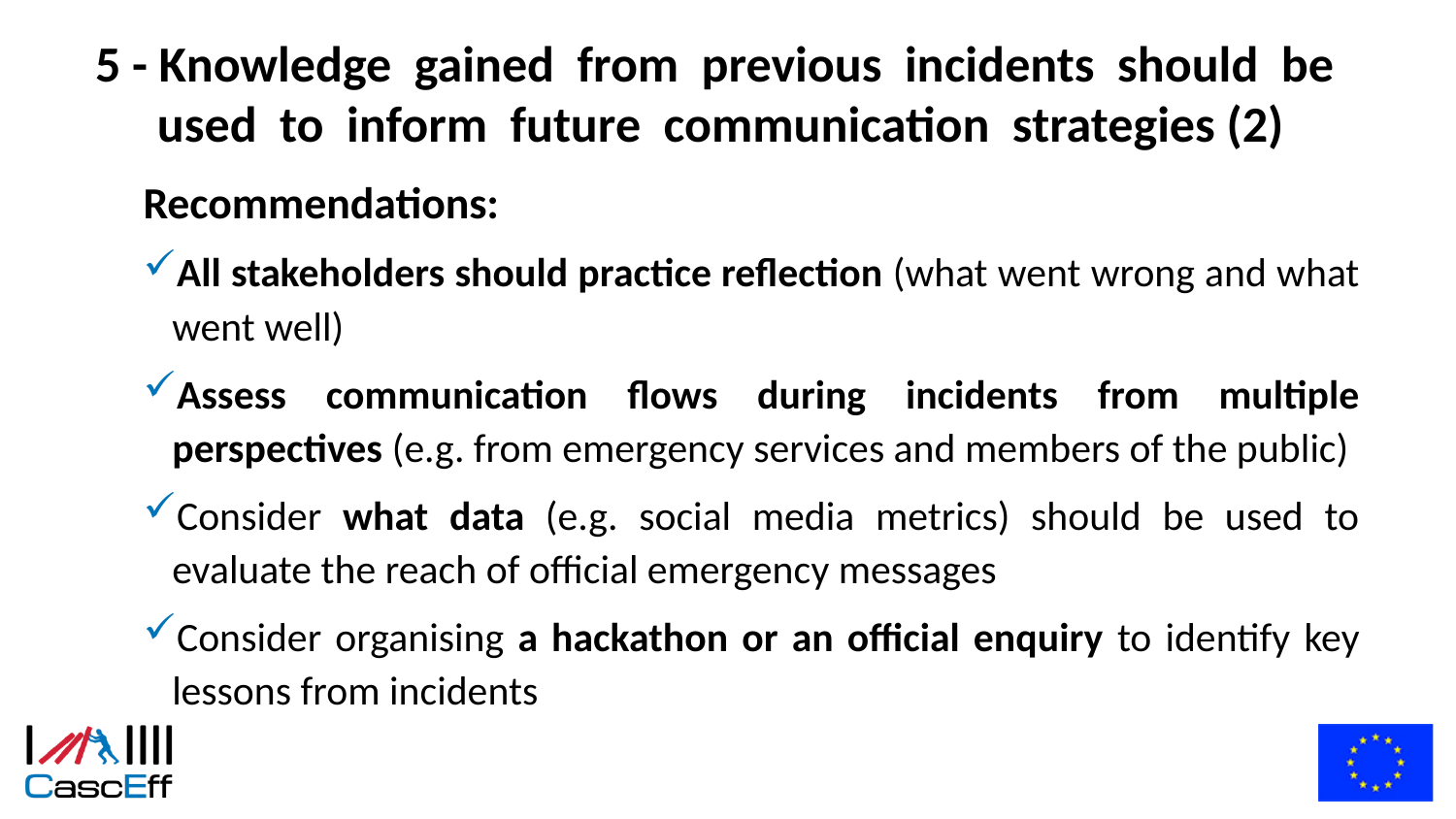

# 5 - Knowledge  gained  from  previous  incidents  should  be  used  to  inform  future  communication  strategies (2)
Recommendations:
All stakeholders should practice reflection (what went wrong and what went well)
Assess communication flows during incidents from multiple perspectives (e.g. from emergency services and members of the public)
Consider what data (e.g. social media metrics) should be used to evaluate the reach of official emergency messages
Consider organising a hackathon or an official enquiry to identify key lessons from incidents